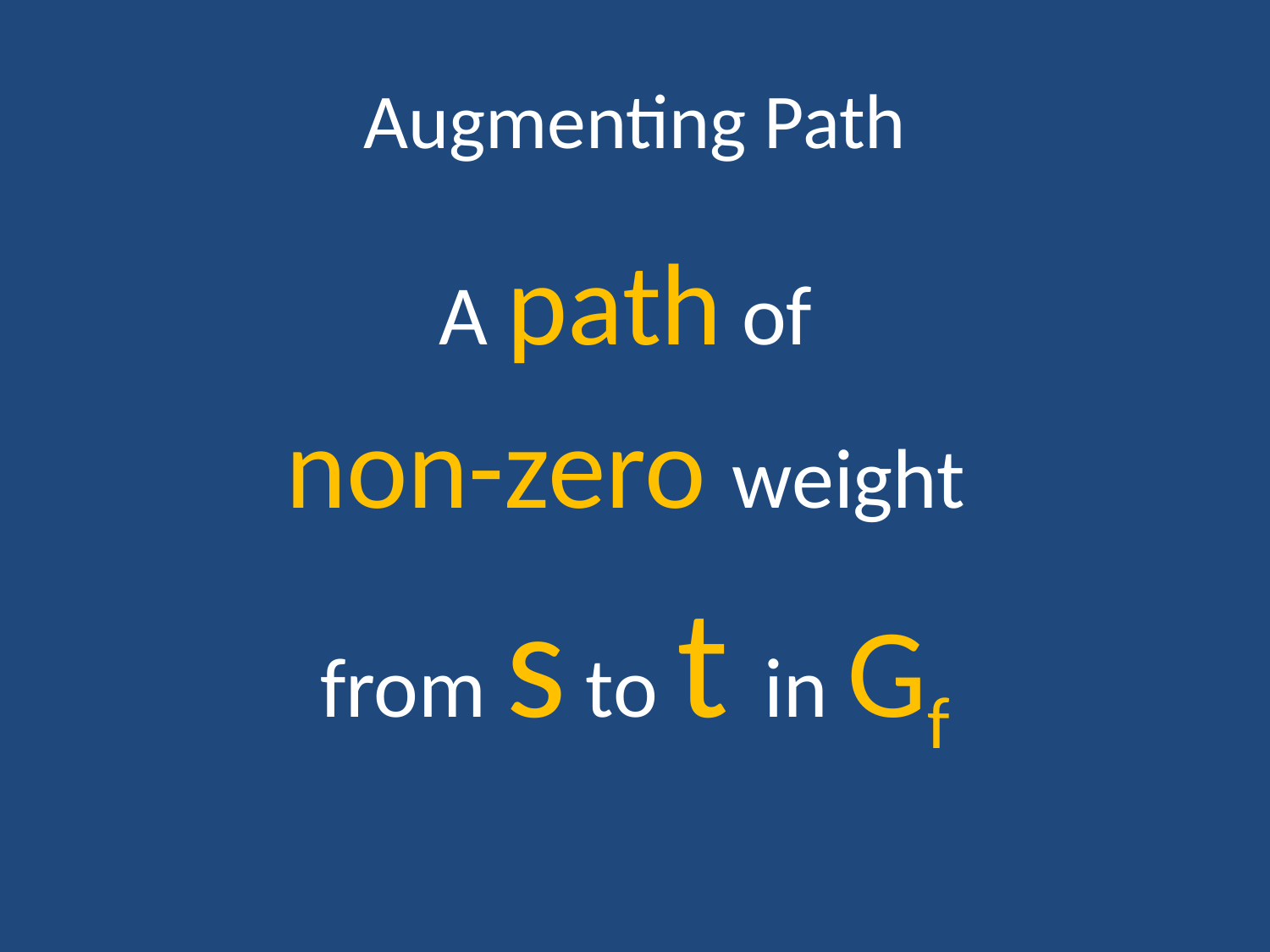

# Augmenting Path
A path of
non-zero weight
from s to t in Gf